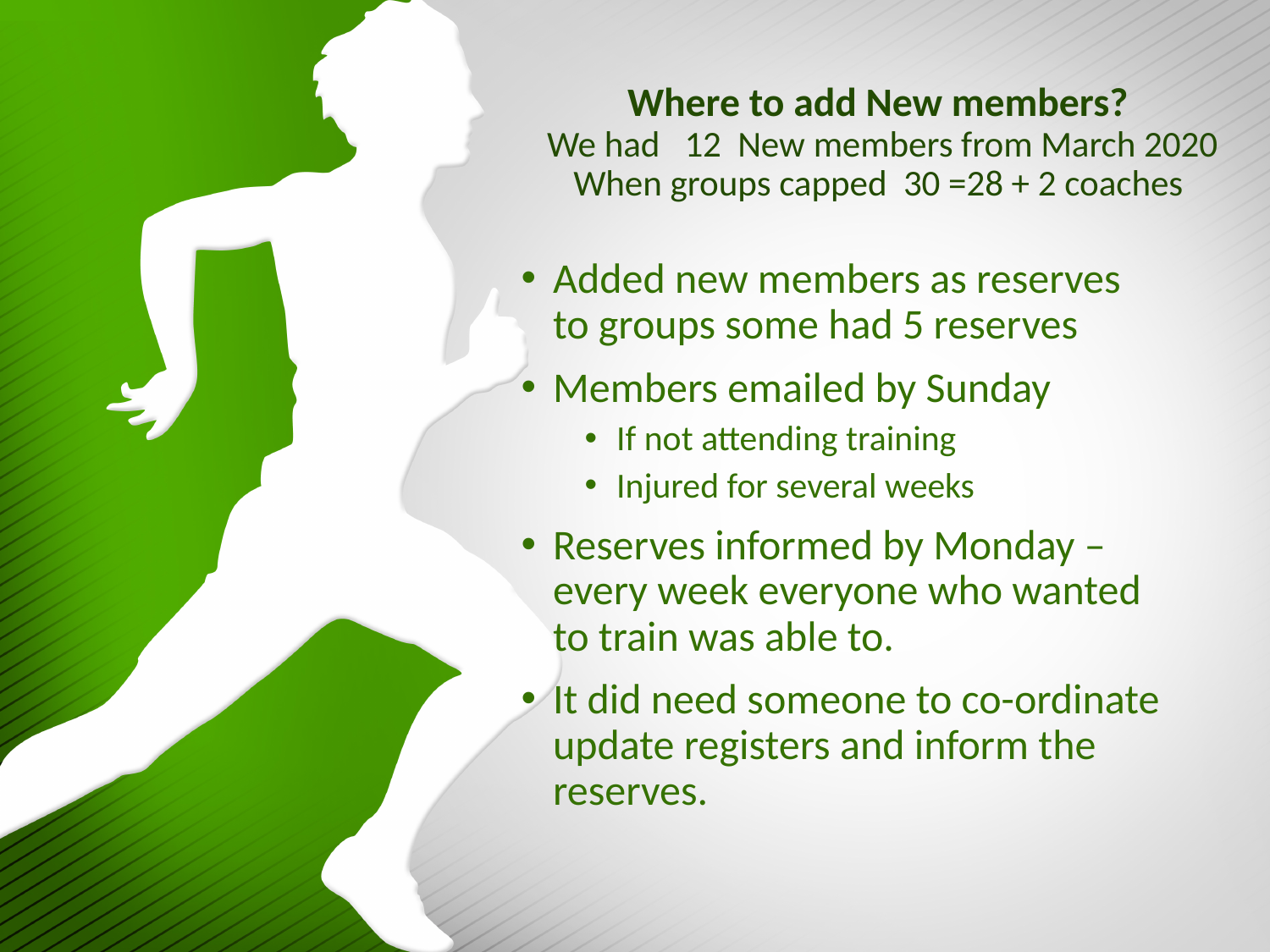

# Where to add New members? We had   12  New members from March 2020 When groups capped  30 =28 + 2 coaches
Added new members as reserves to groups some had 5 reserves
Members emailed by Sunday
If not attending training
Injured for several weeks
Reserves informed by Monday – every week everyone who wanted to train was able to.
It did need someone to co-ordinate update registers and inform the reserves.